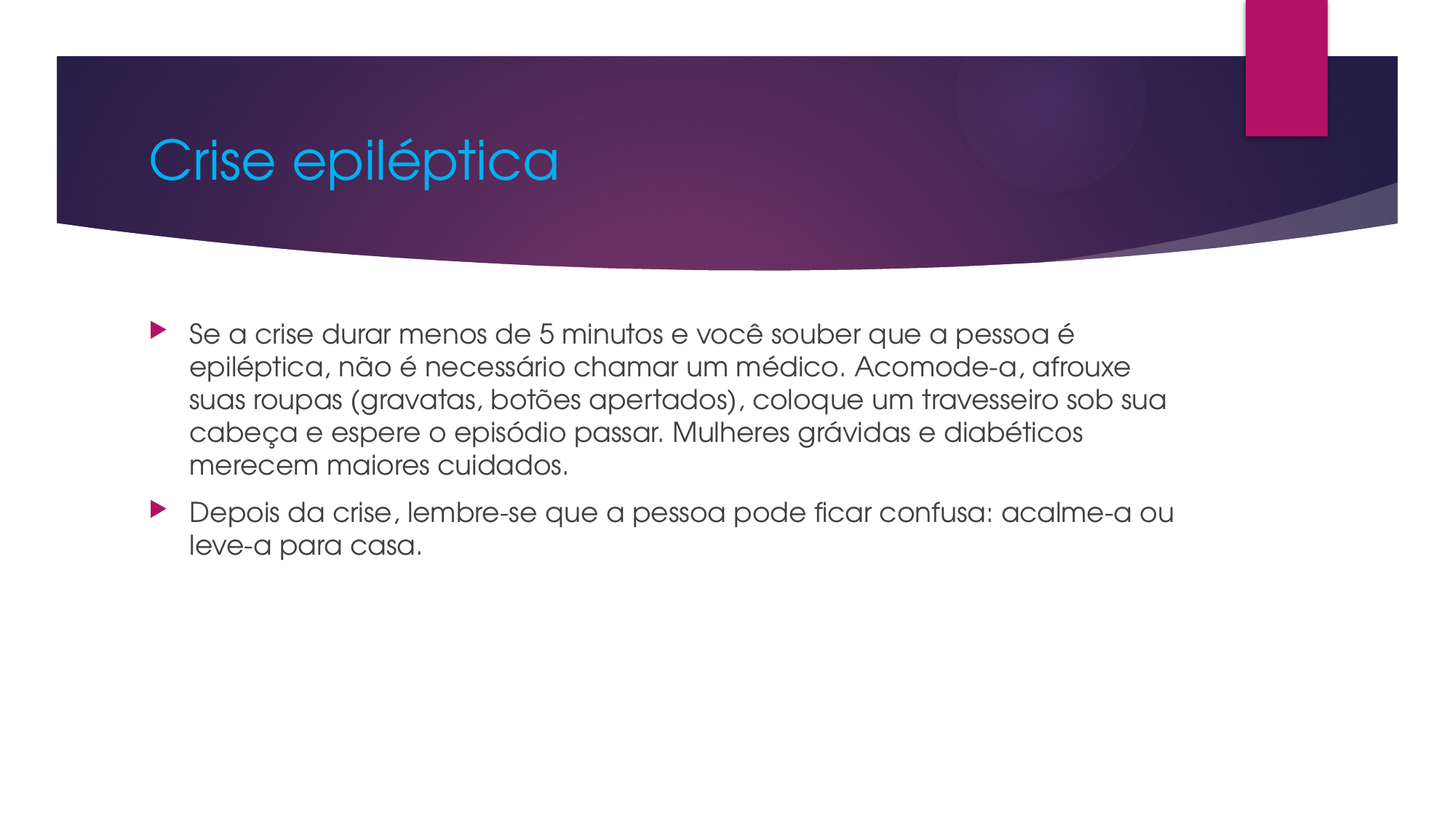

# Crise epiléptica
Se a crise durar menos de 5 minutos e você souber que a pessoa é epiléptica, não é necessário chamar um médico. Acomode-a, afrouxe suas roupas (gravatas, botões apertados), coloque um travesseiro sob sua cabeça e espere o episódio passar. Mulheres grávidas e diabéticos merecem maiores cuidados.
Depois da crise, lembre-se que a pessoa pode ficar confusa: acalme-a ou leve-a para casa.